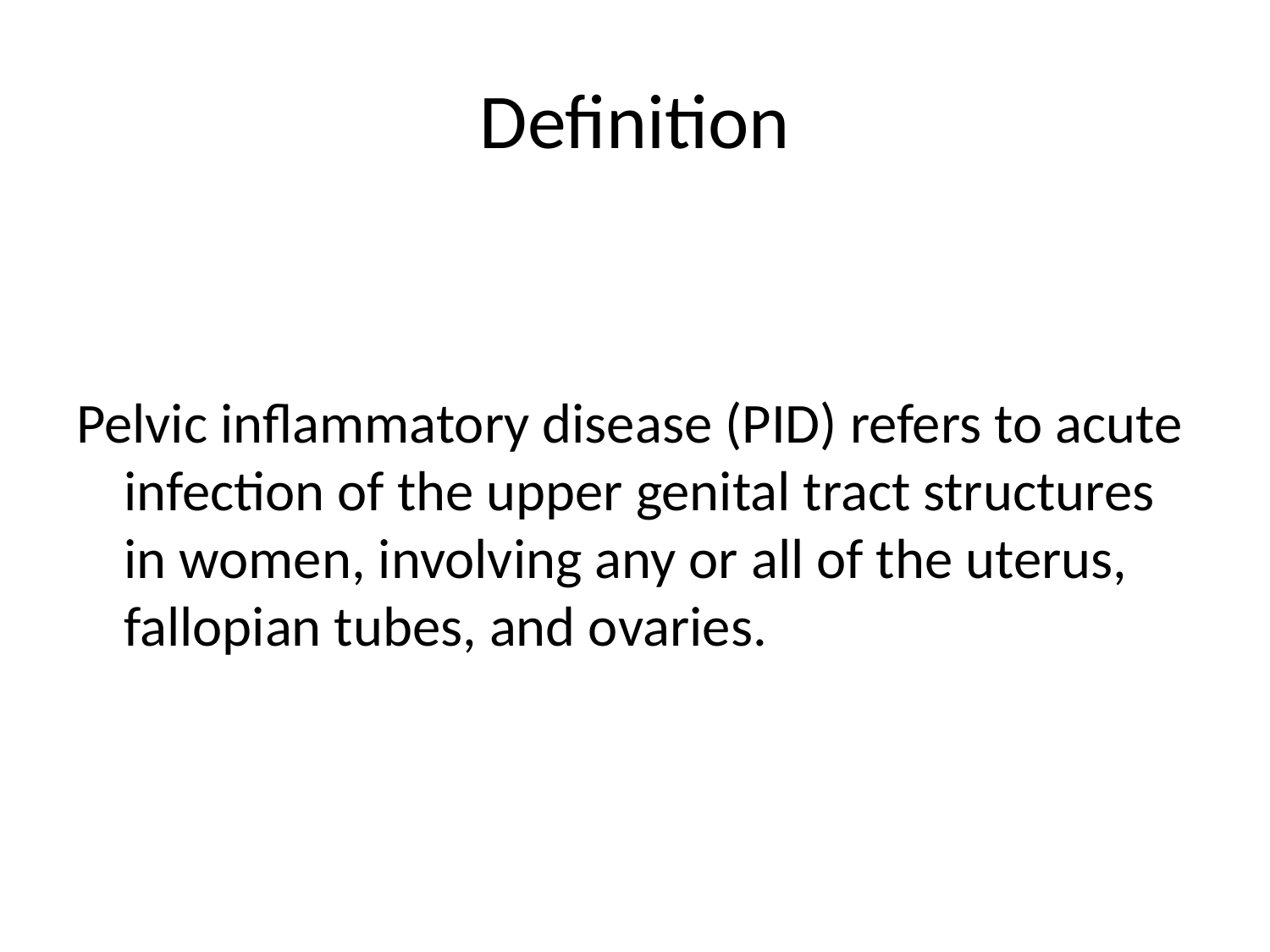

# Definition

Pelvic inflammatory disease (PID) refers to acute infection of the upper genital tract structures in women, involving any or all of the uterus, fallopian tubes, and ovaries.